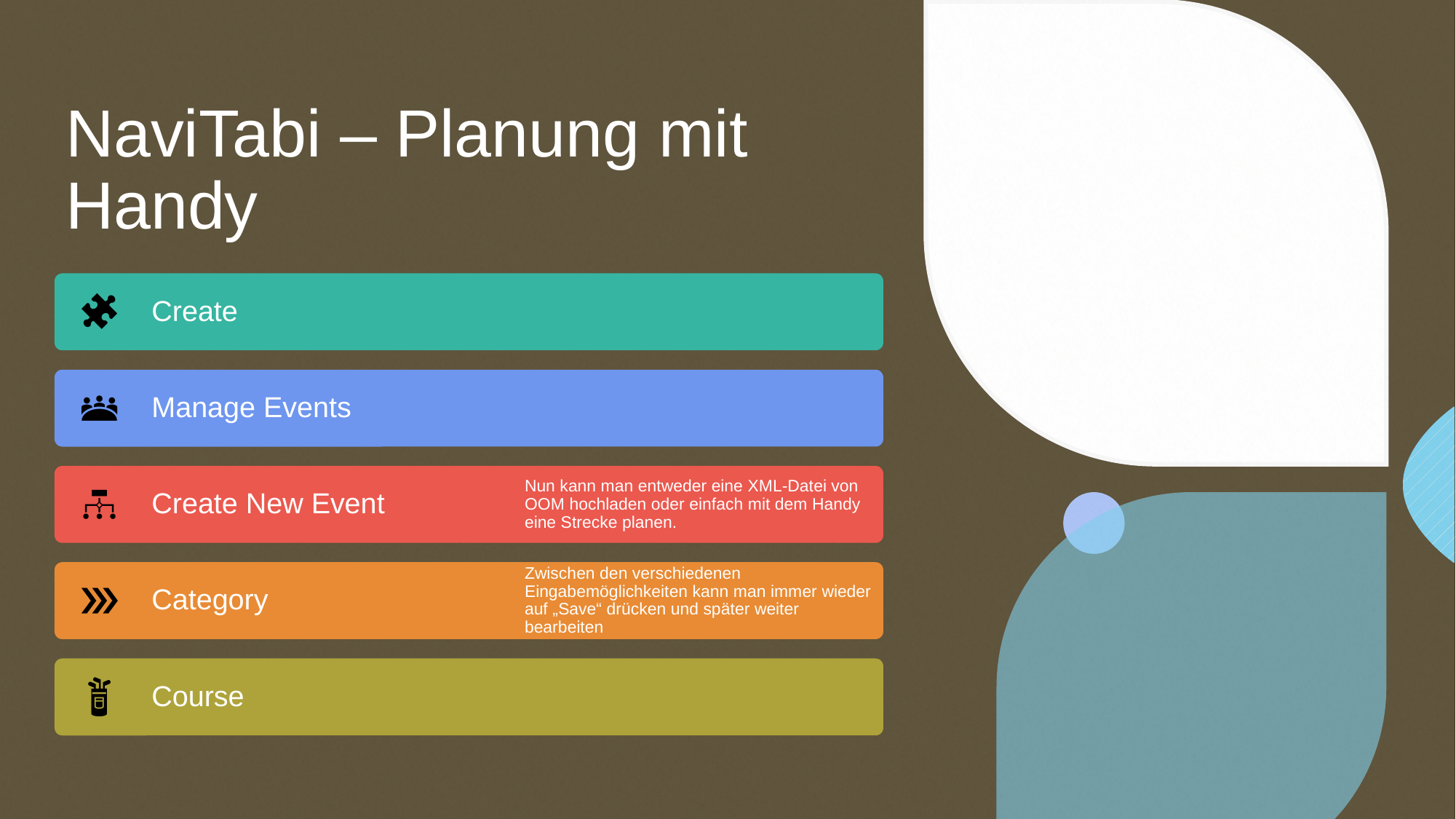

# NaviTabi – Planung mit Handy
Create
Manage Events
Create New Event
Nun kann man entweder eine XML-Datei von OOM hochladen oder einfach mit dem Handy eine Strecke planen.
Category
Zwischen den verschiedenen Eingabemöglichkeiten kann man immer wieder auf „Save“ drücken und später weiter bearbeiten
Course